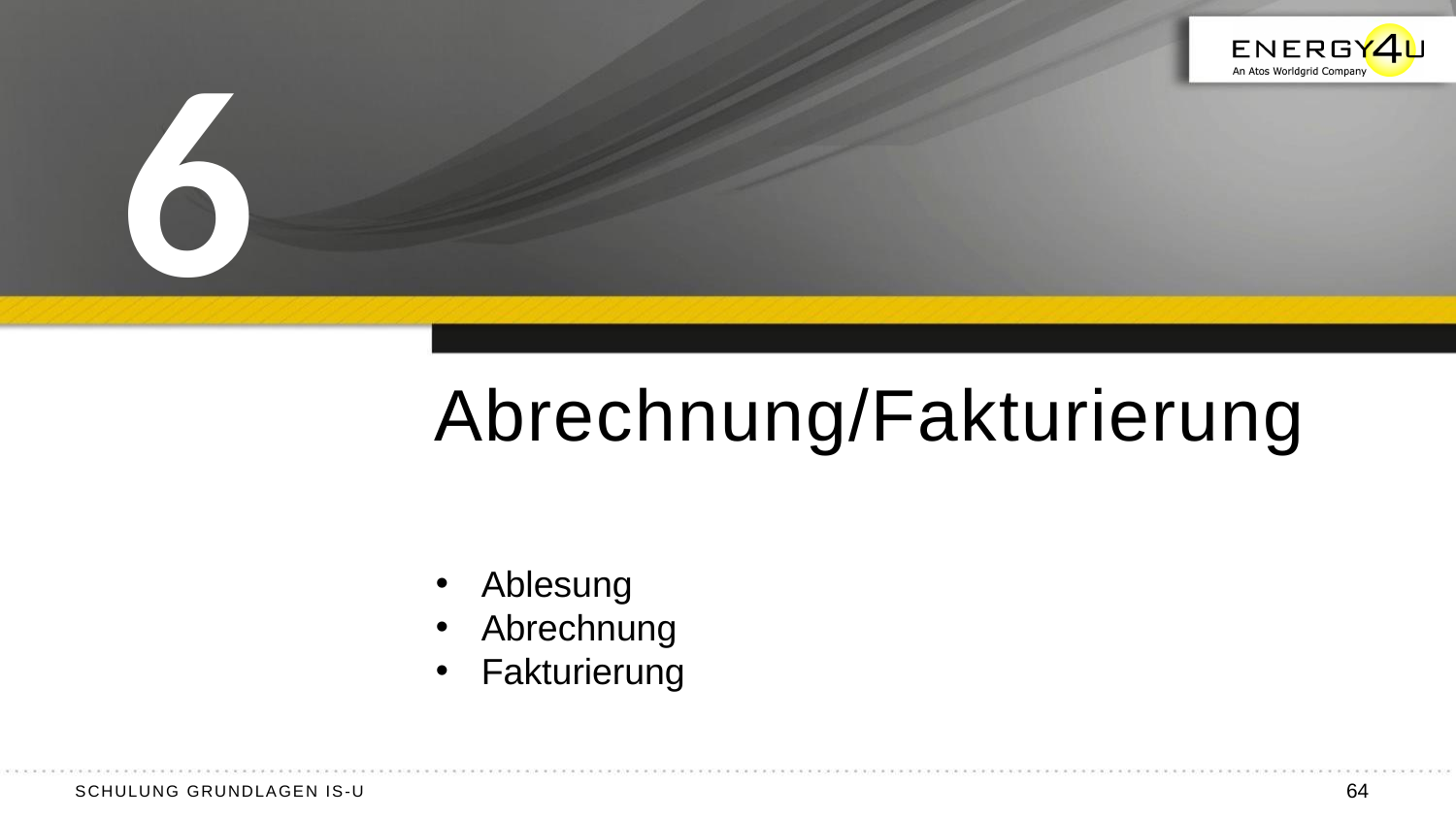

# 6

Abrechnung/Fakturierung
Ablesung
Abrechnung
Fakturierung
64
Schulung Grundlagen IS-U